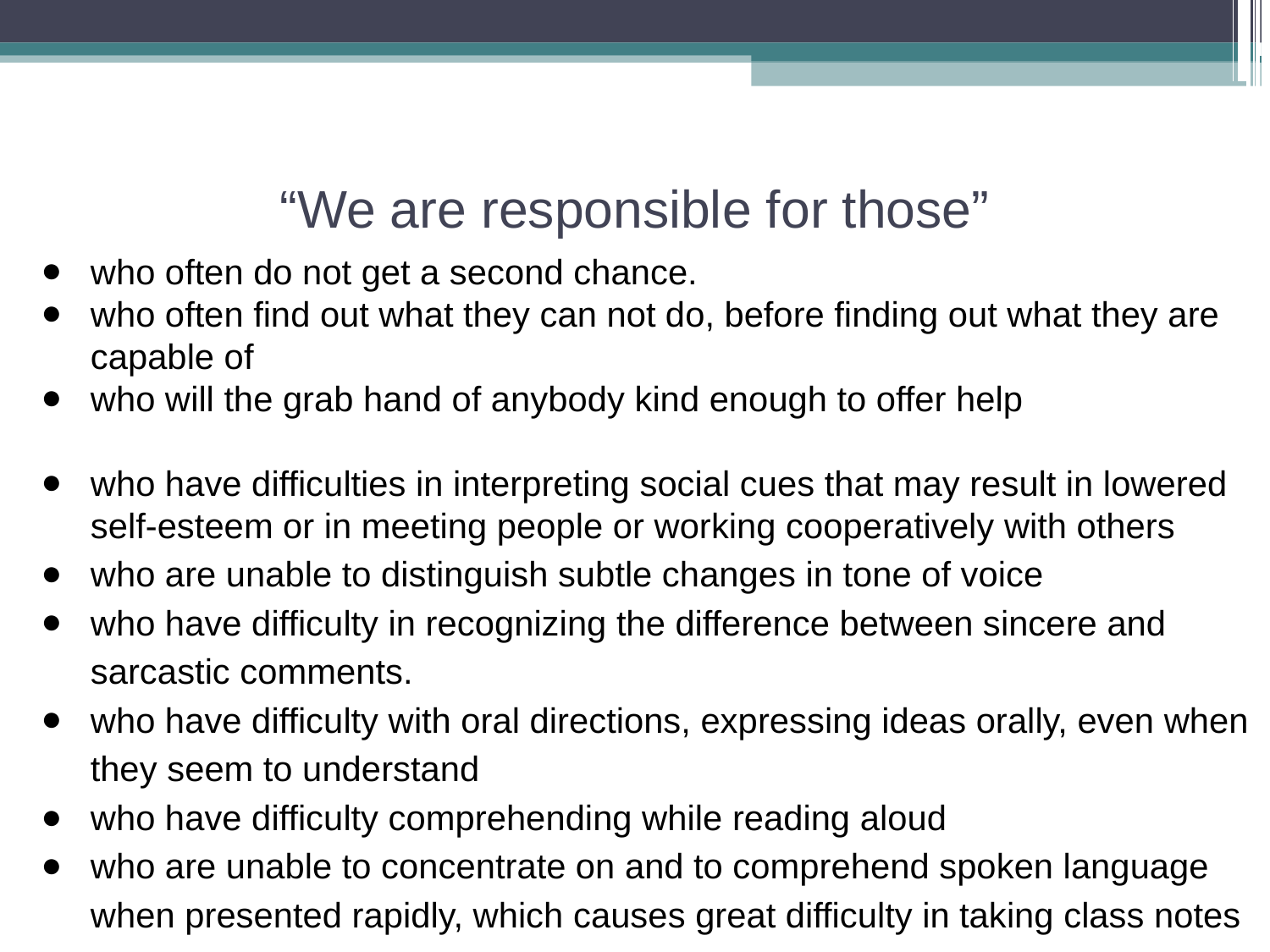

“We are responsible for those”
who often do not get a second chance.
who often find out what they can not do, before finding out what they are capable of
who will the grab hand of anybody kind enough to offer help

who have difficulties in interpreting social cues that may result in lowered self-esteem or in meeting people or working cooperatively with others
who are unable to distinguish subtle changes in tone of voice
who have difficulty in recognizing the difference between sincere and sarcastic comments.
who have difficulty with oral directions, expressing ideas orally, even when they seem to understand
who have difficulty comprehending while reading aloud
who are unable to concentrate on and to comprehend spoken language when presented rapidly, which causes great difficulty in taking class notes